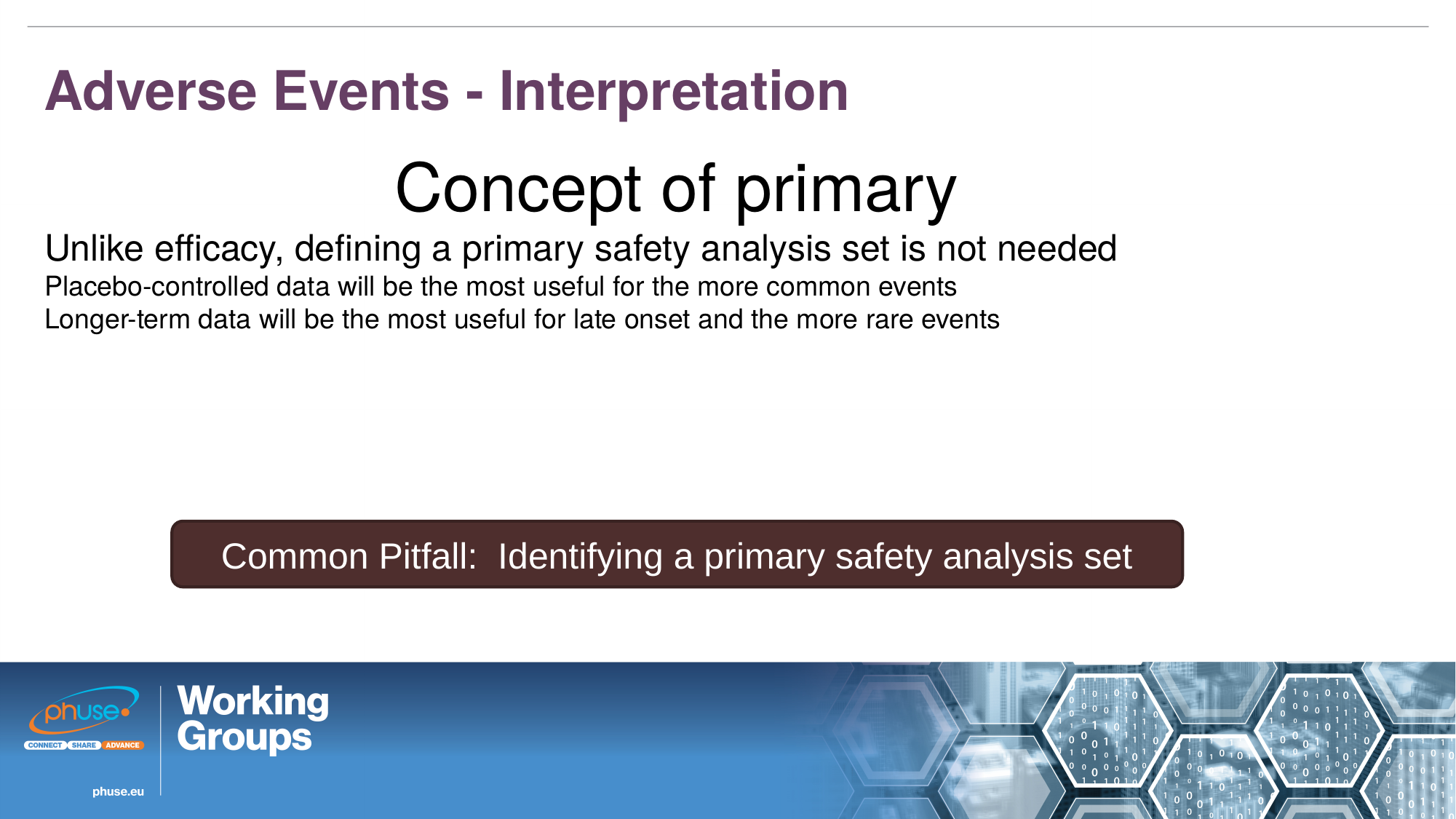

Adverse Events - Interpretation
Concept of primary
Unlike efficacy, defining a primary safety analysis set is not needed
Placebo-controlled data will be the most useful for the more common events
Longer-term data will be the most useful for late onset and the more rare events
Common Pitfall:  Identifying a primary safety analysis set